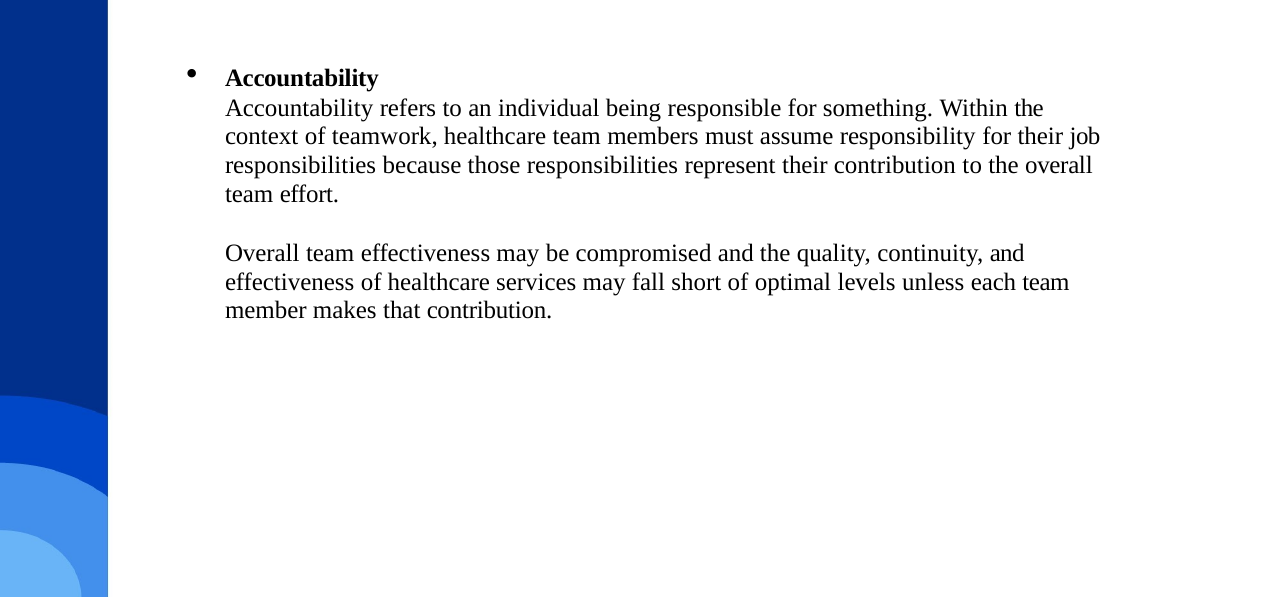

Accountability
Accountability refers to an individual being responsible for something. Within the context of teamwork, healthcare team members must assume responsibility for their job responsibilities because those responsibilities represent their contribution to the overall team effort.

Overall team effectiveness may be compromised and the quality, continuity, and effectiveness of healthcare services may fall short of optimal levels unless each team member makes that contribution.